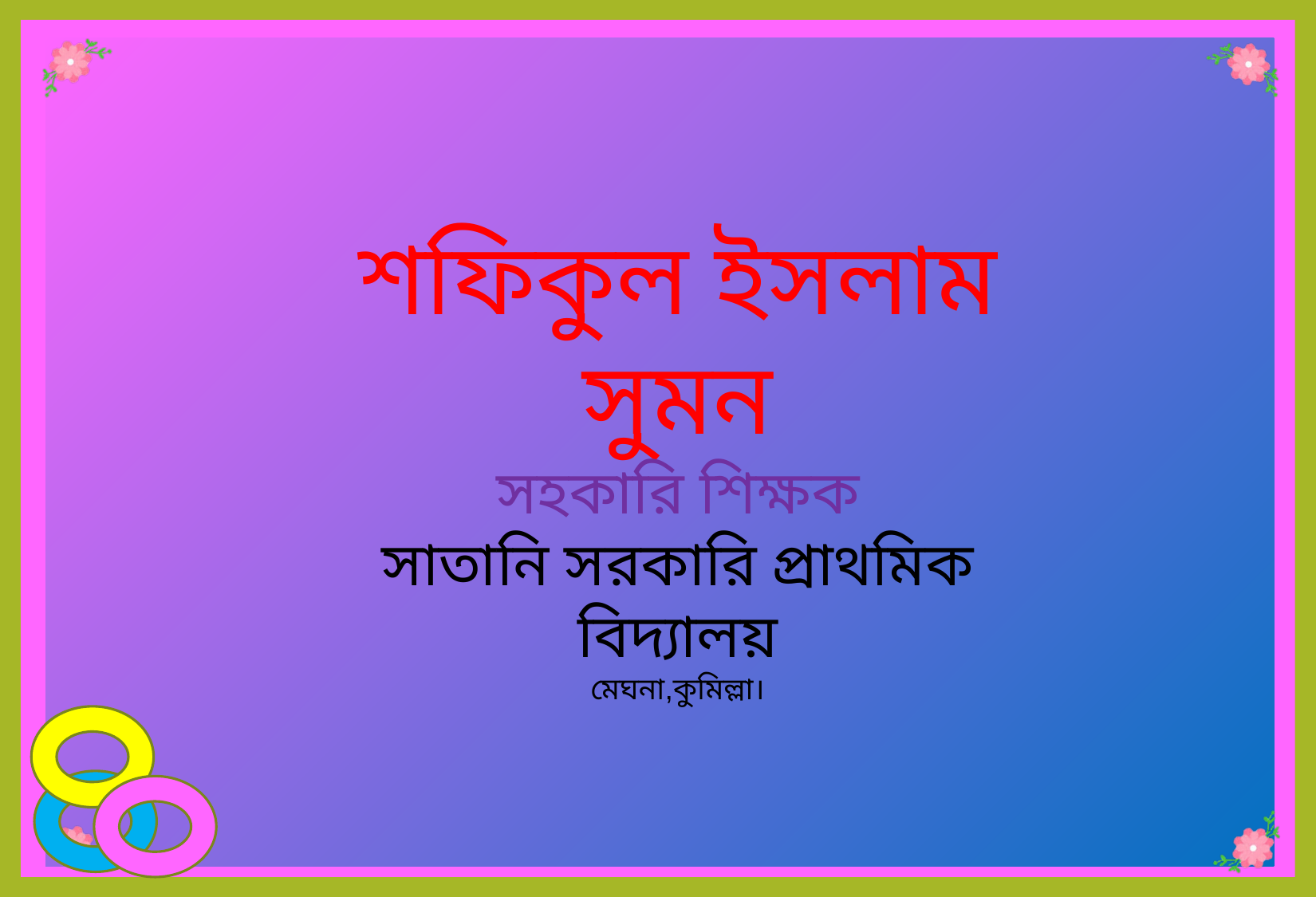

শফিকুল ইসলাম সুমন
সহকারি শিক্ষক
সাতানি সরকারি প্রাথমিক বিদ্যালয়
মেঘনা,কুমিল্লা।